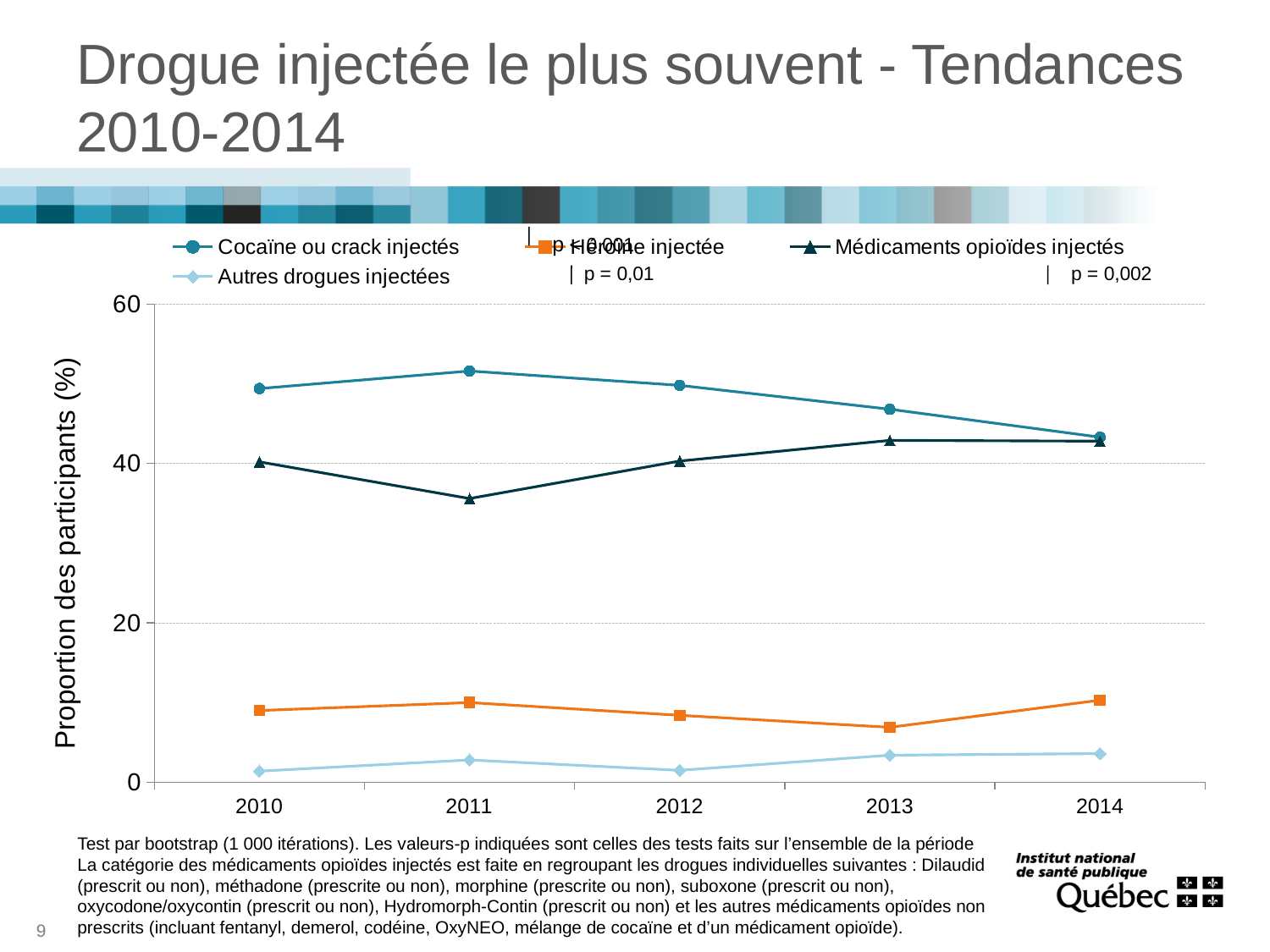

# Drogue injectée le plus souvent - Tendances 2010-2014

### Chart

| Category | Cocaïne ou crack injectés | Héroïne injectée | Médicaments opioïdes injectés | Autres drogues injectées |
|---|---|---|---|---|
| 2010 | 49.4 | 9.0 | 40.2 | 1.4 |
| 2011 | 51.6 | 10.0 | 35.6 | 2.8 |
| 2012 | 49.8 | 8.4 | 40.300000000000004 | 1.5 |
| 2013 | 46.8 | 6.9 | 42.9 | 3.4 |
| 2014 | 43.3 | 10.3 | 42.8 | 3.6 |
Test par bootstrap (1 000 itérations). Les valeurs-p indiquées sont celles des tests faits sur l’ensemble de la période
La catégorie des médicaments opioïdes injectés est faite en regroupant les drogues individuelles suivantes : Dilaudid (prescrit ou non), méthadone (prescrite ou non), morphine (prescrite ou non), suboxone (prescrit ou non), oxycodone/oxycontin (prescrit ou non), Hydromorph-Contin (prescrit ou non) et les autres médicaments opioïdes non prescrits (incluant fentanyl, demerol, codéine, OxyNEO, mélange de cocaïne et d’un médicament opioïde).

9